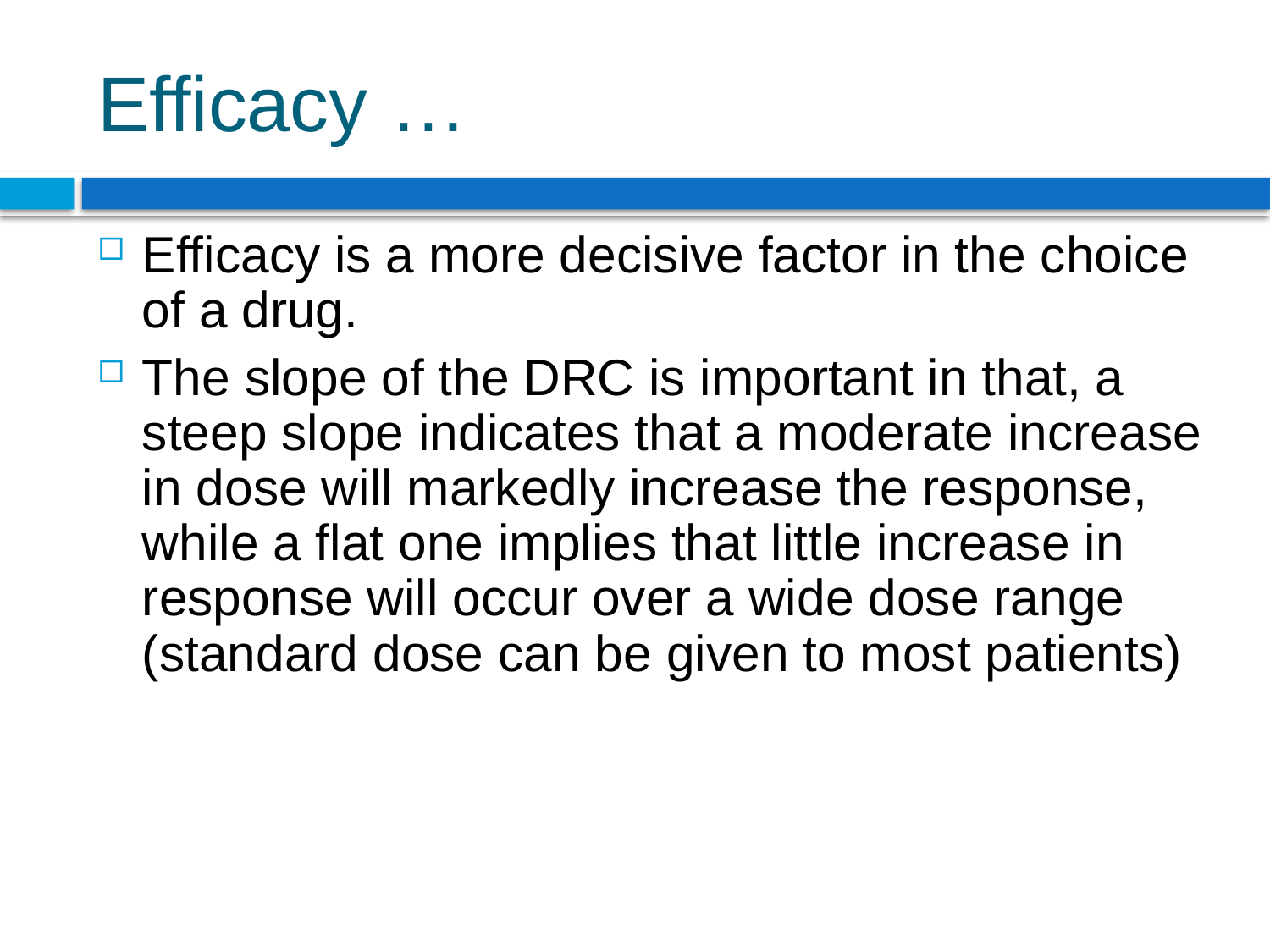

# Efficacy …
Efficacy is a more decisive factor in the choice of a drug.
The slope of the DRC is important in that, a steep slope indicates that a moderate increase in dose will markedly increase the response, while a flat one implies that little increase in response will occur over a wide dose range (standard dose can be given to most patients)